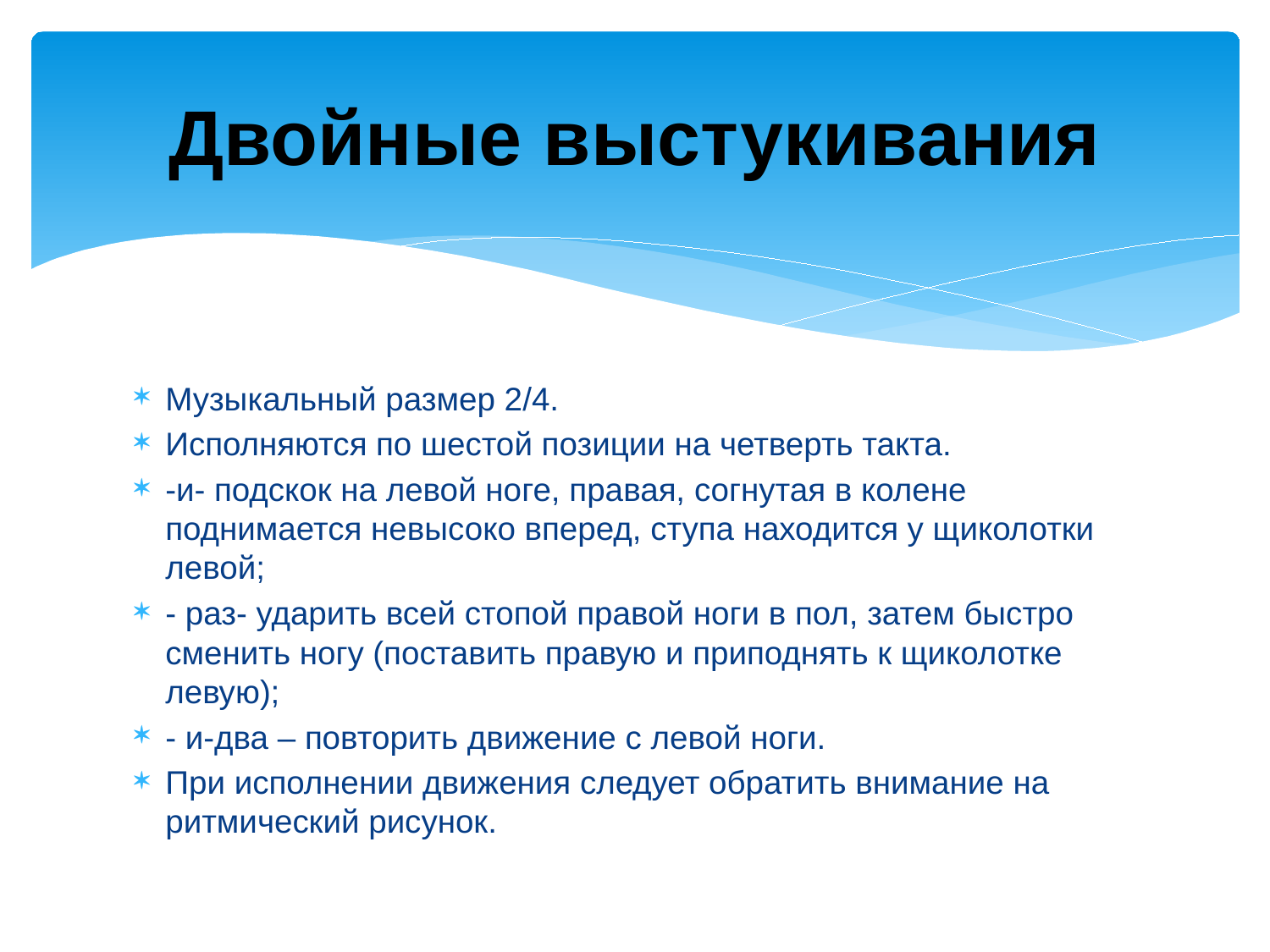

# Двойные выстукивания
Музыкальный размер 2/4.
Исполняются по шестой позиции на четверть такта.
-и- подскок на левой ноге, правая, согнутая в колене поднимается невысоко вперед, ступа находится у щиколотки левой;
- раз- ударить всей стопой правой ноги в пол, затем быстро сменить ногу (поставить правую и приподнять к щиколотке левую);
- и-два – повторить движение с левой ноги.
При исполнении движения следует обратить внимание на ритмический рисунок.